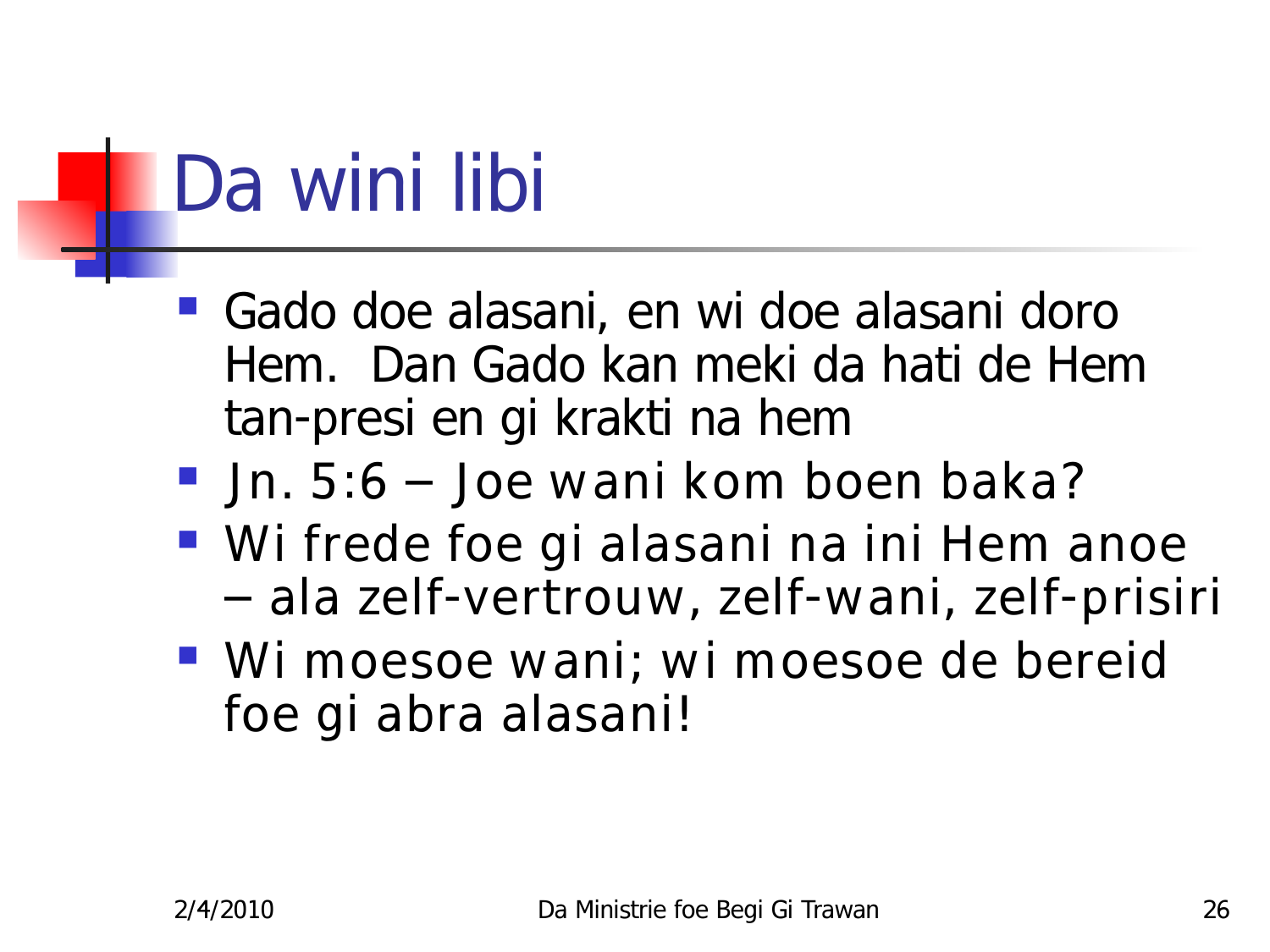

# Da wini libi
Gado doe alasani, en wi doe alasani doro Hem.  Dan Gado kan meki da hati de Hem tan-presi en gi krakti na hem
Jn. 5:6 – Joe wani kom boen baka?
Wi frede foe gi alasani na ini Hem anoe – ala zelf-vertrouw, zelf-wani, zelf-prisiri
Wi moesoe wani; wi moesoe de bereid foe gi abra alasani!
2/4/2010
Da Ministrie foe Begi Gi Trawan
26